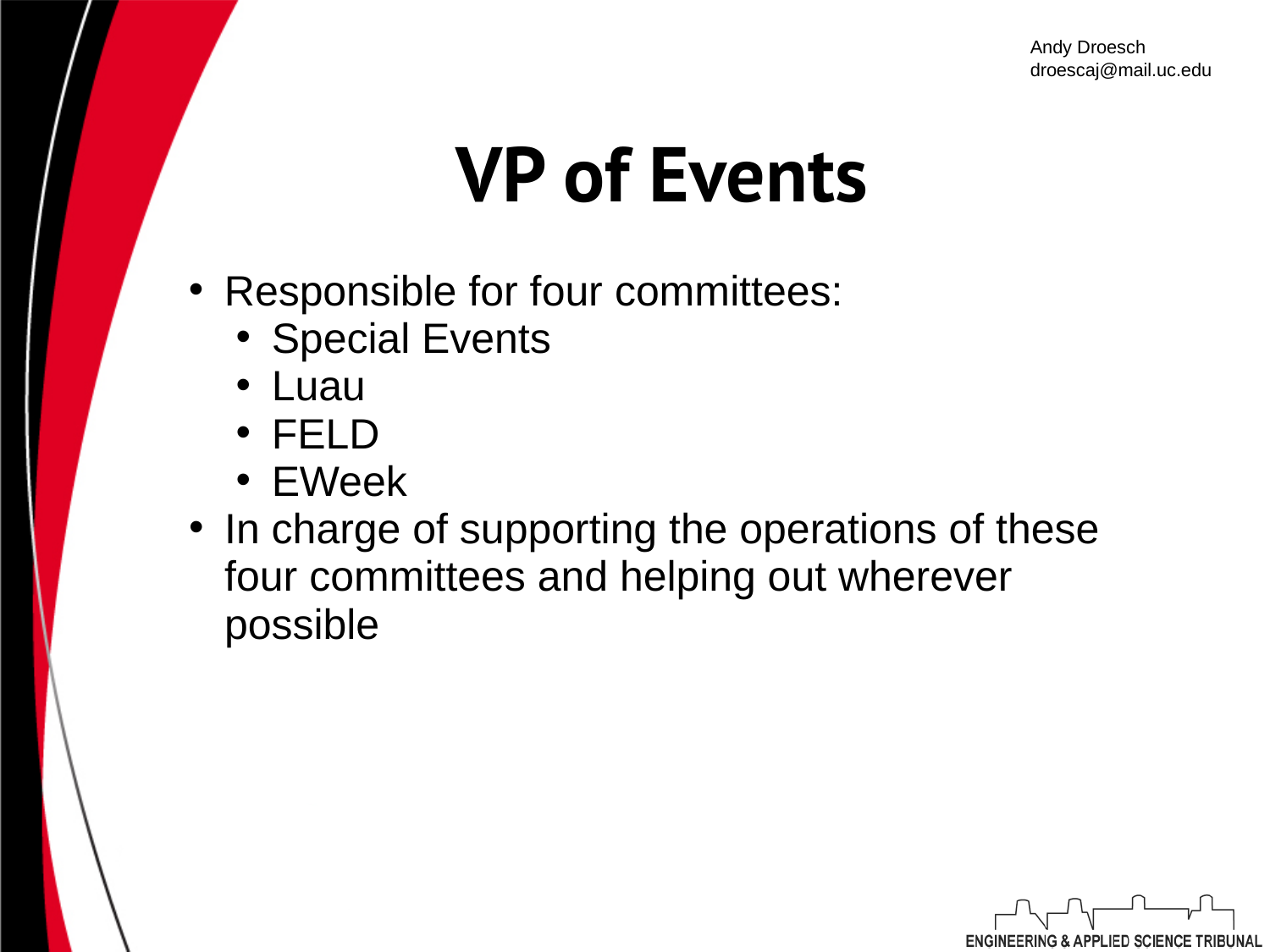

Andy Droesch
droescaj@mail.uc.edu
# VP of Events
Responsible for four committees:
Special Events
Luau
FELD
EWeek
In charge of supporting the operations of these four committees and helping out wherever possible